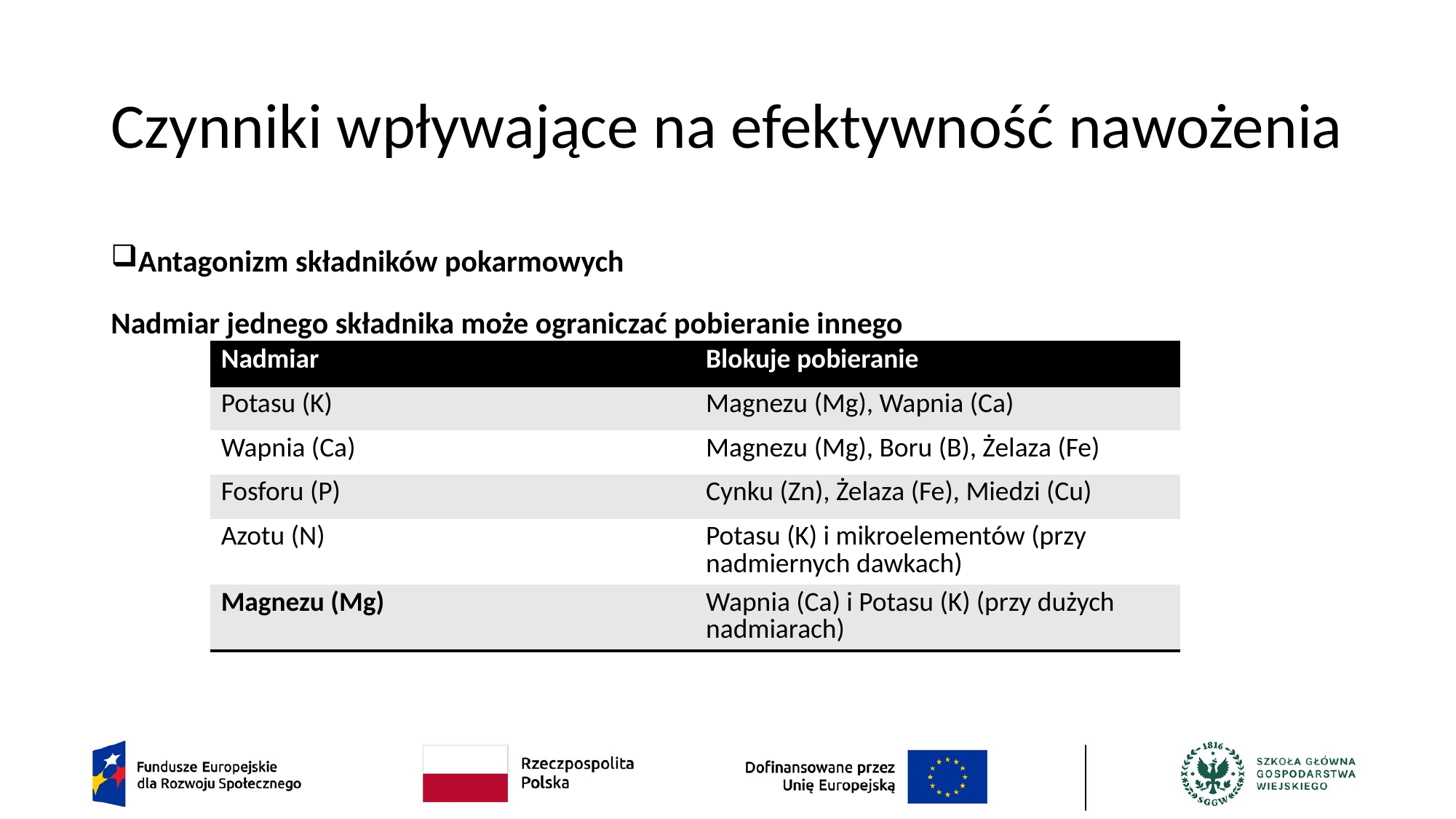

# Czynniki wpływające na efektywność nawożenia
Antagonizm składników pokarmowych
Nadmiar jednego składnika może ograniczać pobieranie innego

| Nadmiar | Blokuje pobieranie |
| --- | --- |
| Potasu (K) | Magnezu (Mg), Wapnia (Ca) |
| Wapnia (Ca) | Magnezu (Mg), Boru (B), Żelaza (Fe) |
| Fosforu (P) | Cynku (Zn), Żelaza (Fe), Miedzi (Cu) |
| Azotu (N) | Potasu (K) i mikroelementów (przy nadmiernych dawkach) |
| Magnezu (Mg) | Wapnia (Ca) i Potasu (K) (przy dużych nadmiarach) |